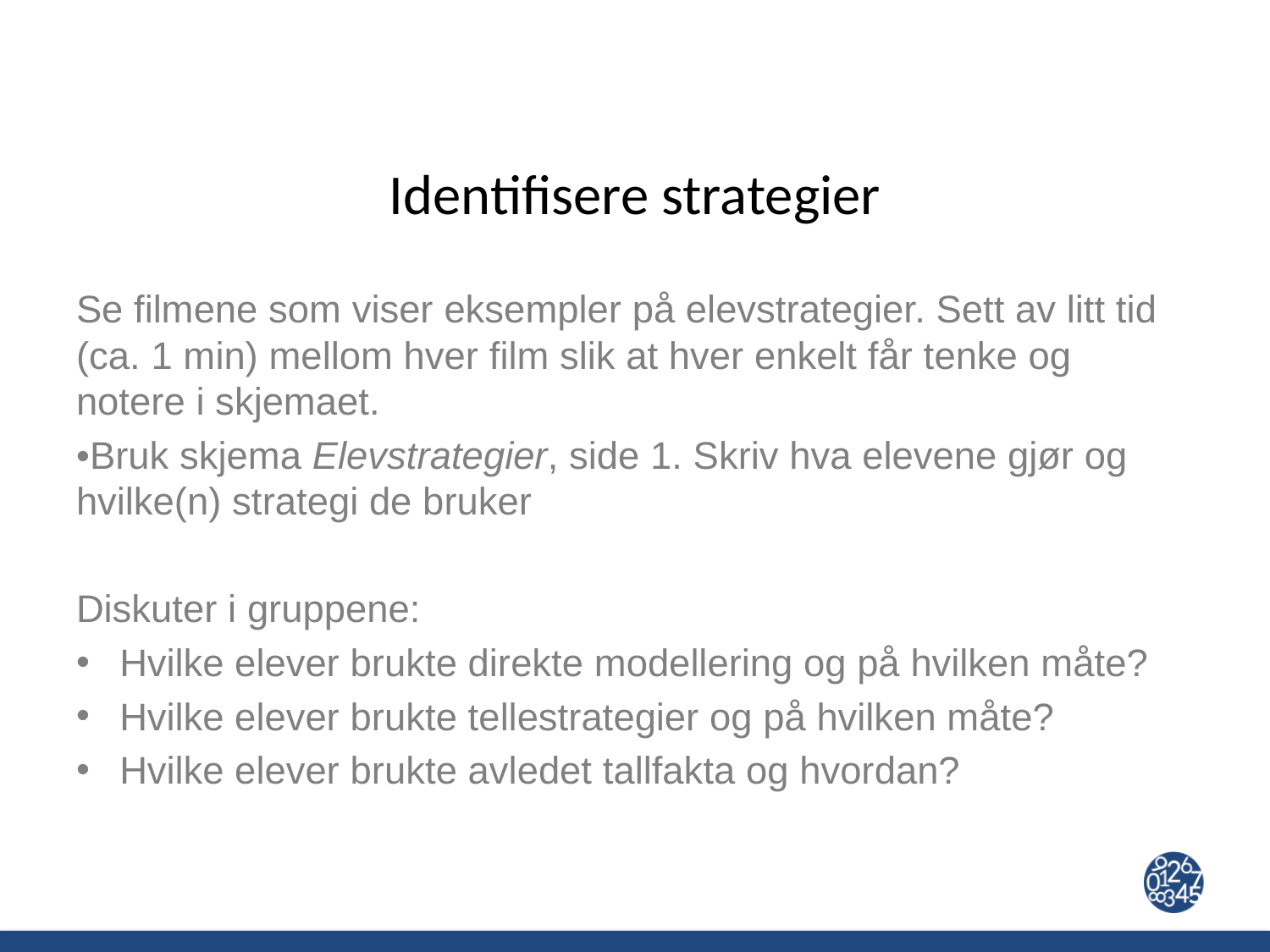

# Identifisere strategier
Se filmene som viser eksempler på elevstrategier. Sett av litt tid (ca. 1 min) mellom hver film slik at hver enkelt får tenke og notere i skjemaet.
•Bruk skjema Elevstrategier, side 1. Skriv hva elevene gjør og hvilke(n) strategi de bruker

Diskuter i gruppene:
Hvilke elever brukte direkte modellering og på hvilken måte?
Hvilke elever brukte tellestrategier og på hvilken måte?
Hvilke elever brukte avledet tallfakta og hvordan?